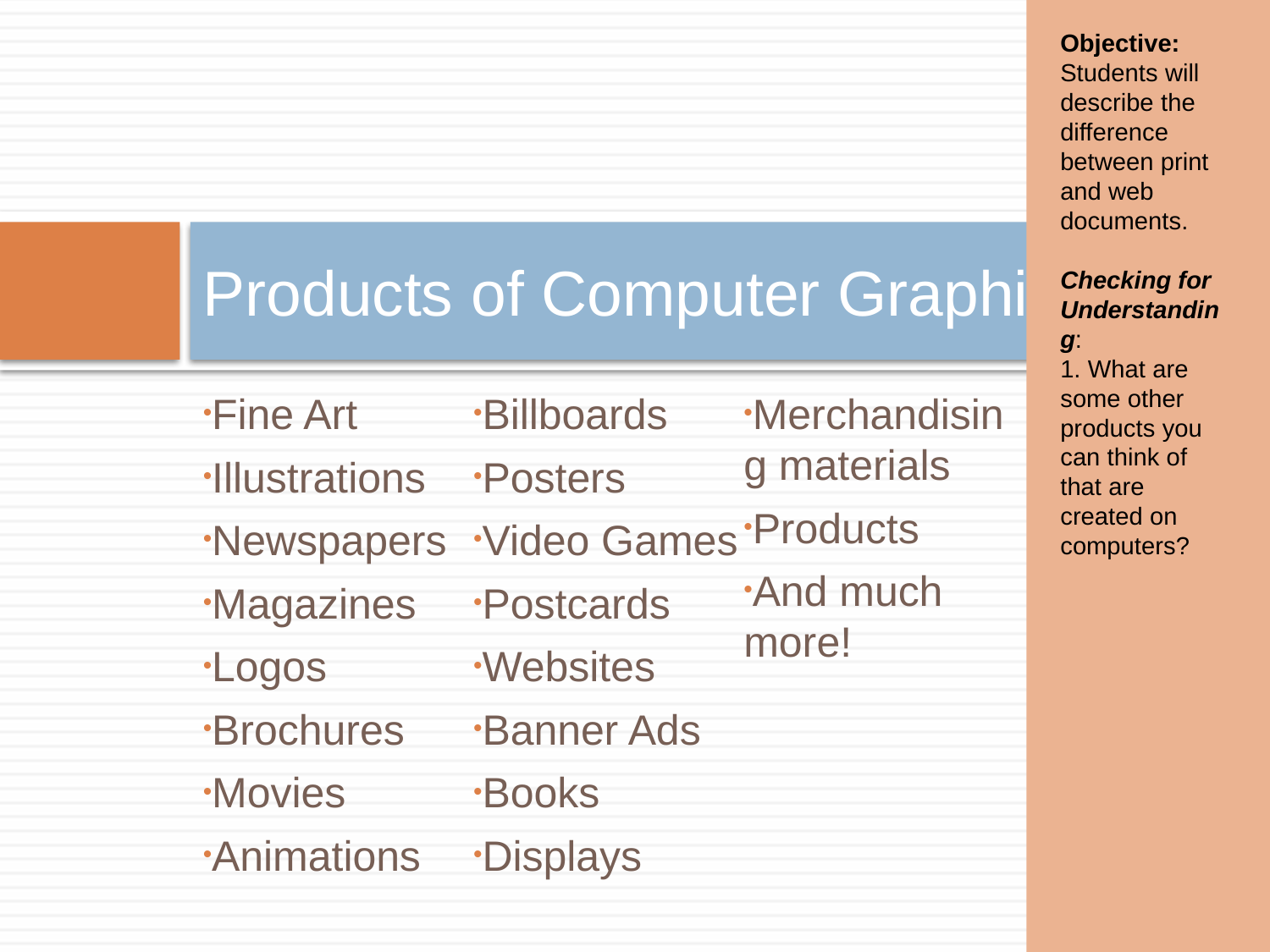

Objective: Students will describe the difference between print and web documents.

Checking for Understanding:
 What are some other products you can think of that are created on computers?
# Products of Computer Graphics
Fine Art
Illustrations
Newspapers
Magazines
Logos
Brochures
Movies
Animations
Billboards
Posters
Video Games
Postcards
Websites
Banner Ads
Books
Displays
Merchandising materials
Products
And much more!